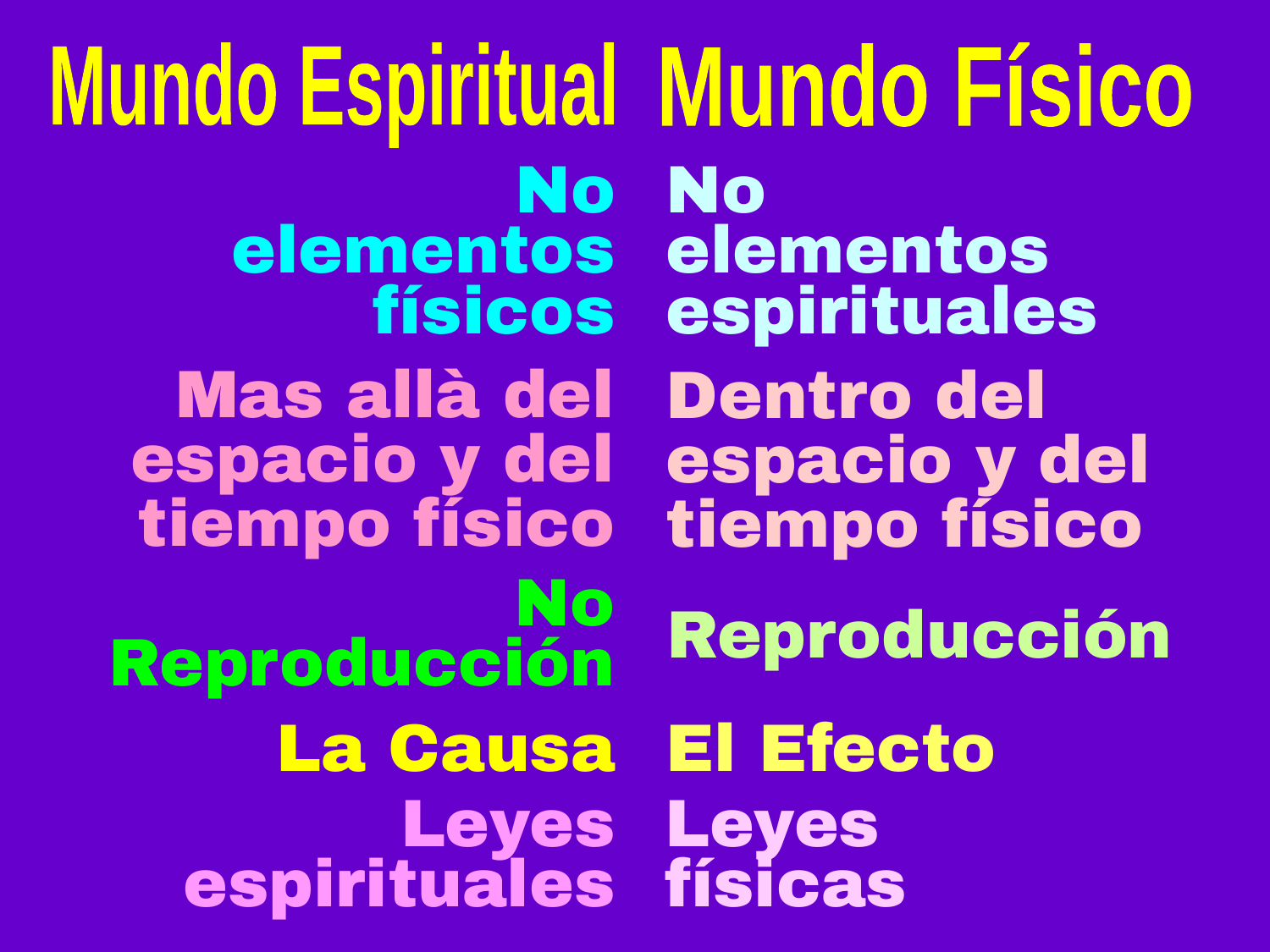

Mundo Espiritual
Mundo Físico
No
elementos
físicos
No
elementos
espirituales
Mas allà del
espacio y del
tiempo físico
Dentro del
espacio y del
tiempo físico
No
Reproducción
Reproducción
La Causa
El Efecto
Leyes
espirituales
Leyes
físicas